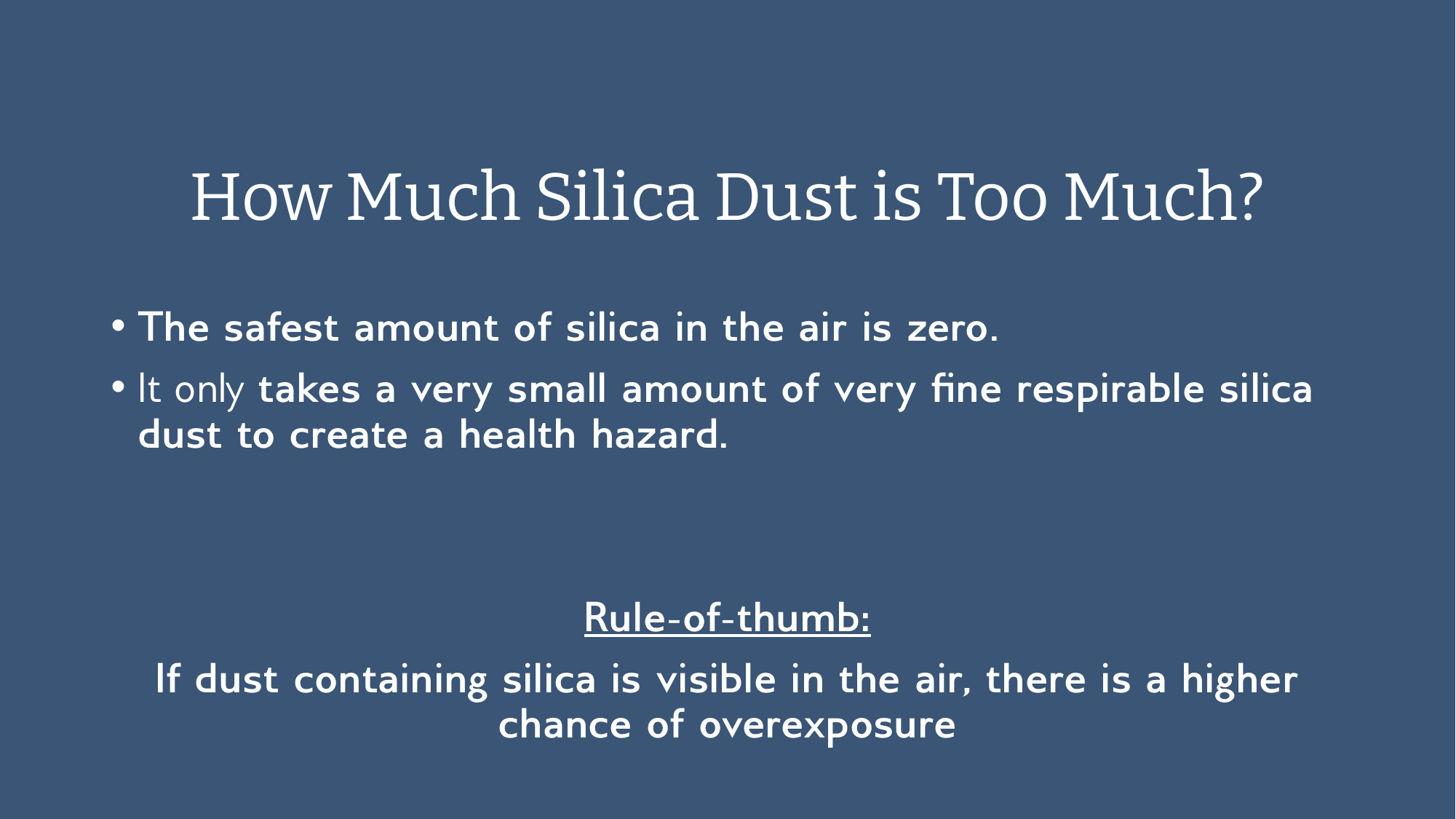

# How Much Silica Dust is Too Much?
The safest amount of silica in the air is zero.
It only takes a very small amount of very fine respirable silica dust to create a health hazard.

Rule-of-thumb:
If dust containing silica is visible in the air, there is a higher chance of overexposure